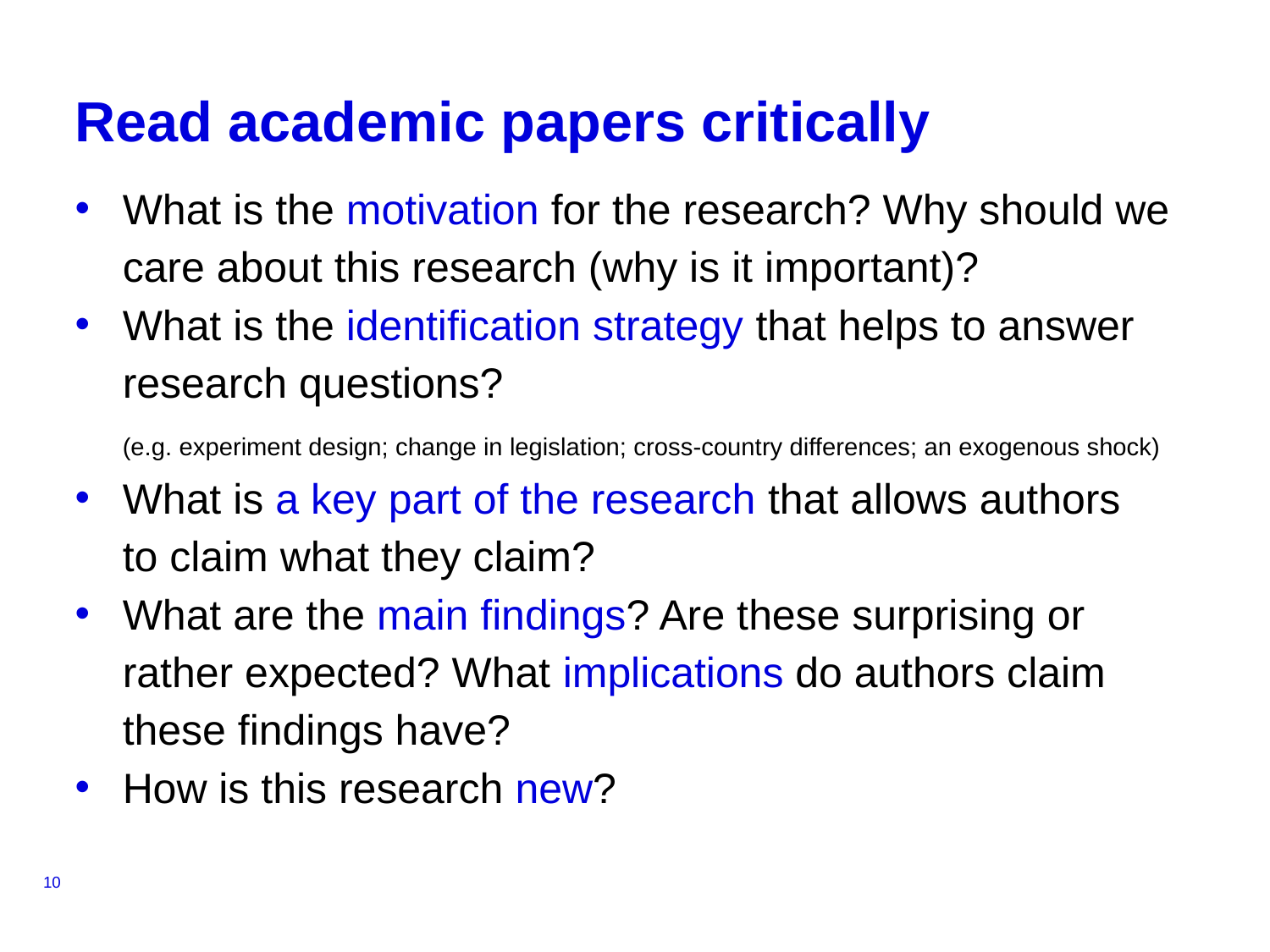

# Read academic papers critically
What is the motivation for the research? Why should we care about this research (why is it important)?
What is the identification strategy that helps to answer research questions?
(e.g. experiment design; change in legislation; cross-country differences; an exogenous shock)
What is a key part of the research that allows authors
to claim what they claim?
What are the main findings? Are these surprising or rather expected? What implications do authors claim these findings have?
How is this research new?
10